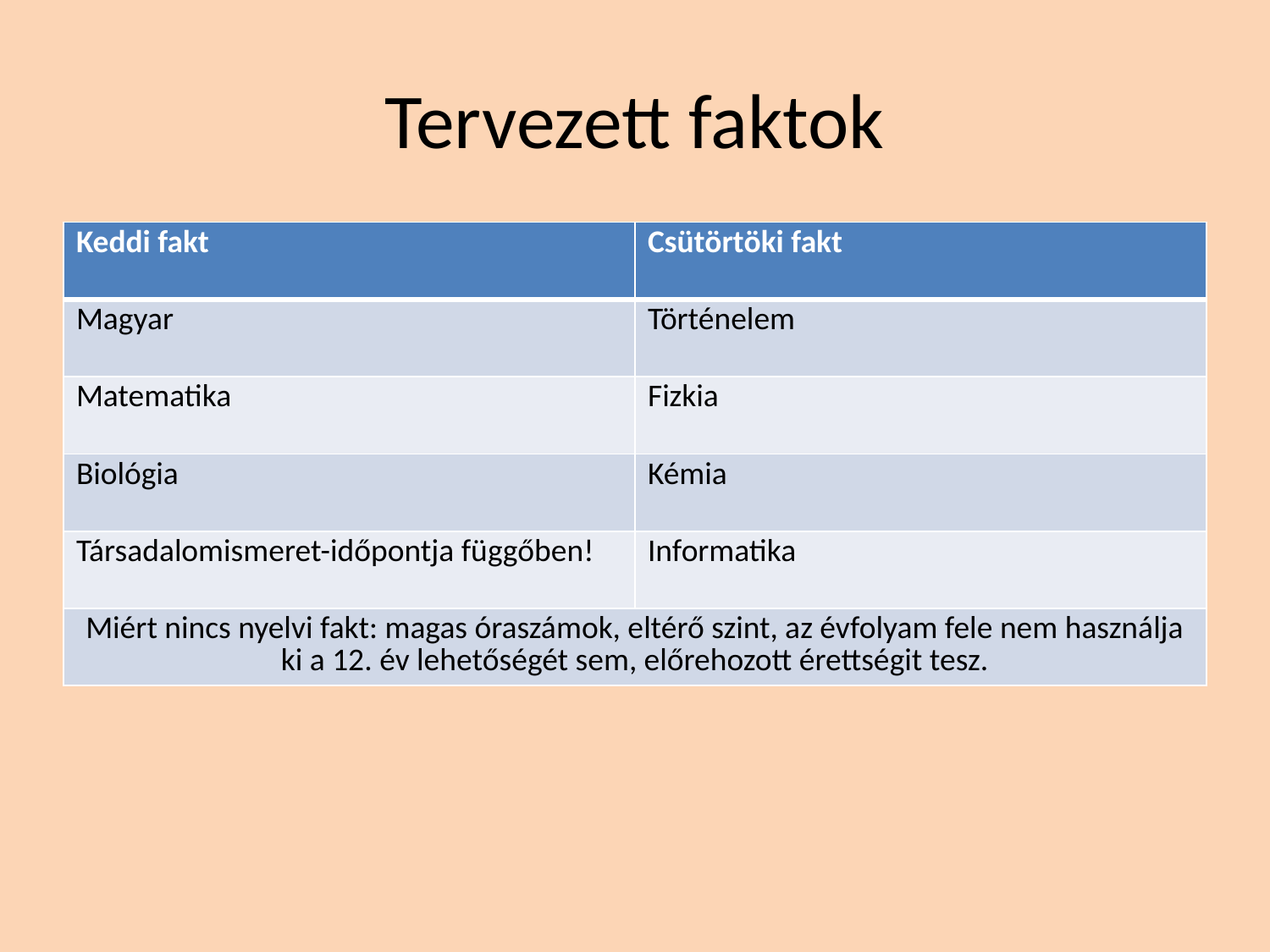

# Tervezett faktok
| Keddi fakt | Csütörtöki fakt |
| --- | --- |
| Magyar | Történelem |
| Matematika | Fizkia |
| Biológia | Kémia |
| Társadalomismeret-időpontja függőben! | Informatika |
| Miért nincs nyelvi fakt: magas óraszámok, eltérő szint, az évfolyam fele nem használja ki a 12. év lehetőségét sem, előrehozott érettségit tesz. |  |